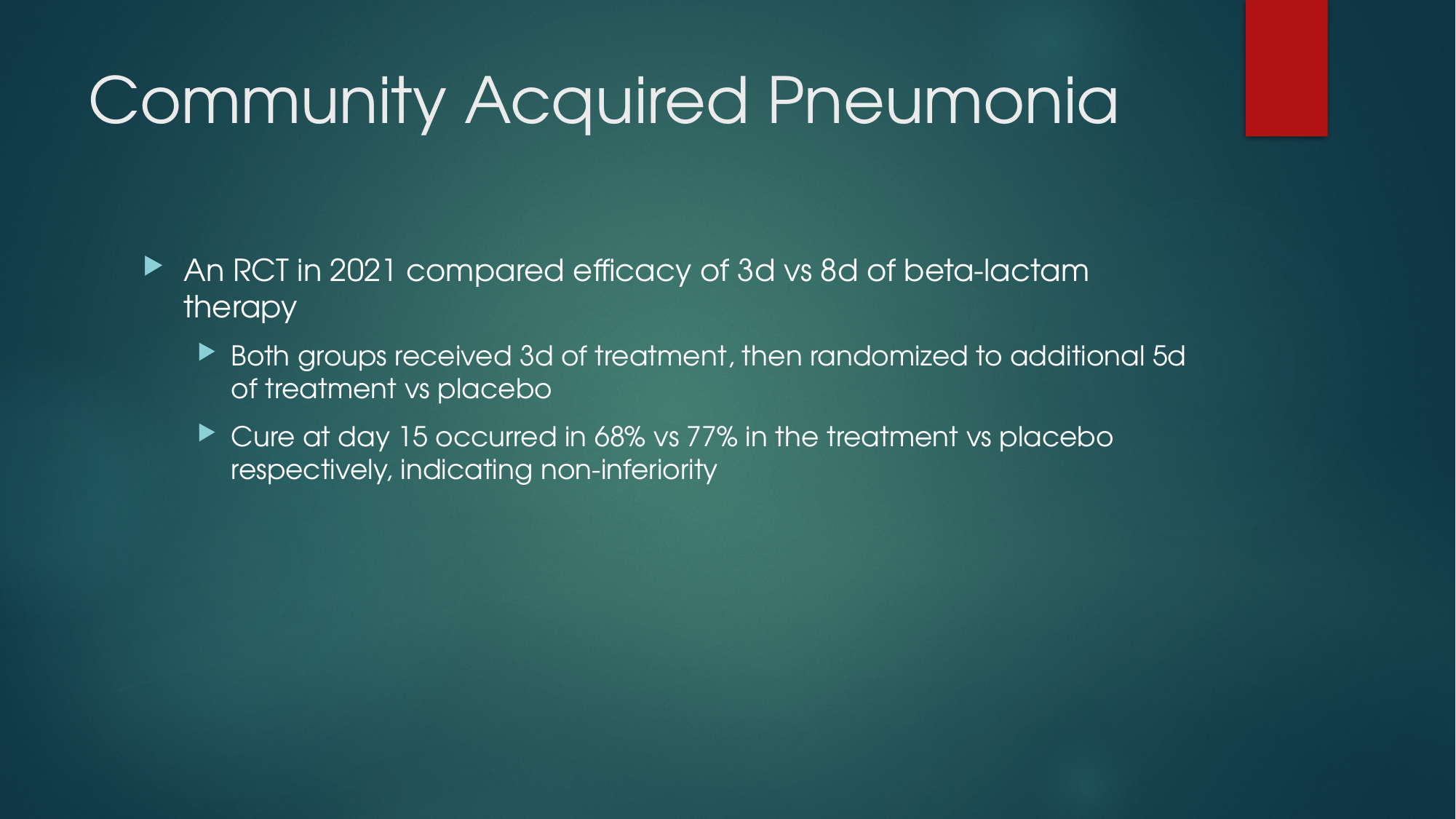

# Community Acquired Pneumonia
An RCT in 2021 compared efficacy of 3d vs 8d of beta-lactam therapy
Both groups received 3d of treatment, then randomized to additional 5d of treatment vs placebo
Cure at day 15 occurred in 68% vs 77% in the treatment vs placebo respectively, indicating non-inferiority